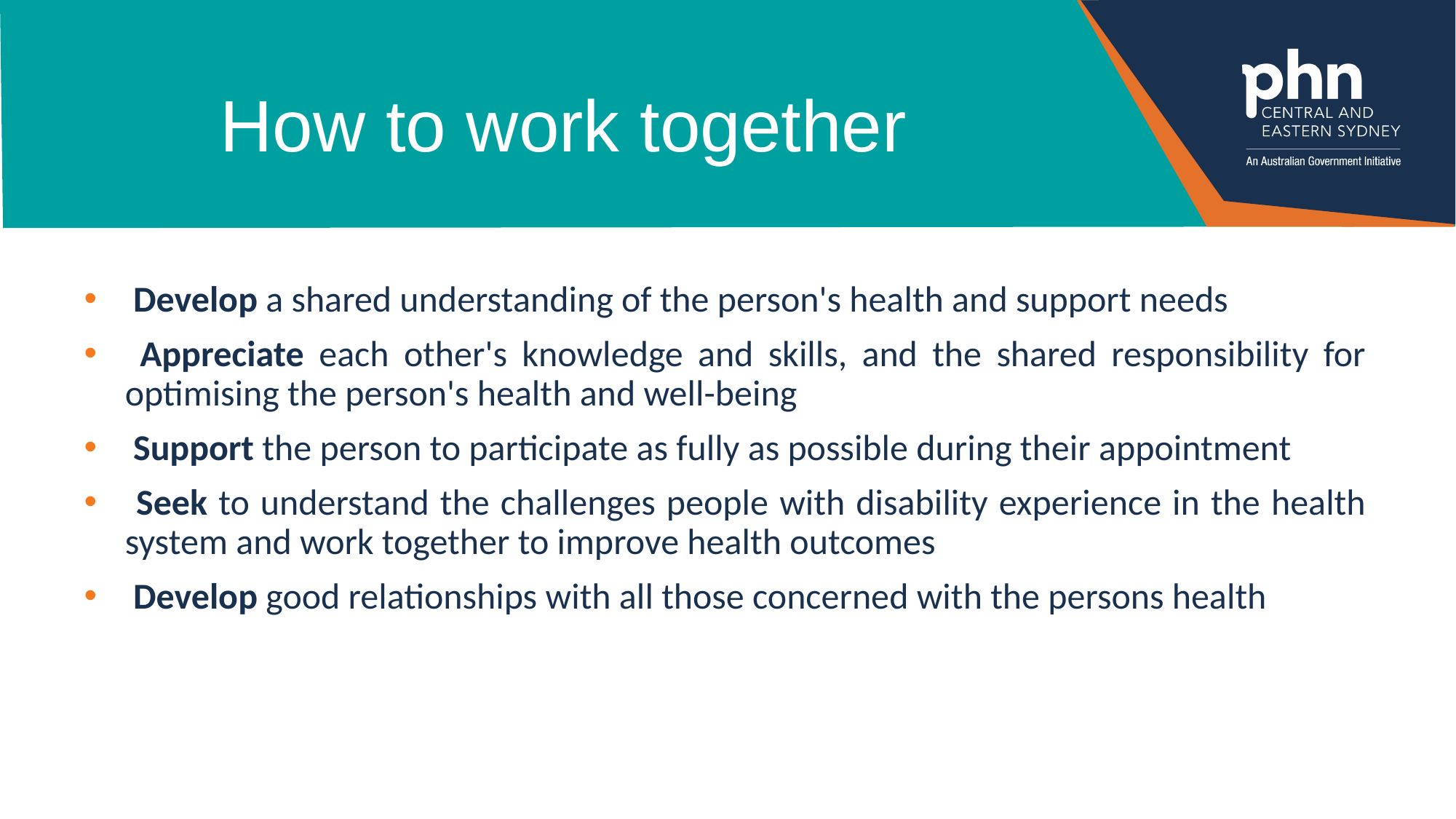

# How to work together
 Develop a shared understanding of the person's health and support needs
 Appreciate each other's knowledge and skills, and the shared responsibility for optimising the person's health and well-being
 Support the person to participate as fully as possible during their appointment
 Seek to understand the challenges people with disability experience in the health system and work together to improve health outcomes
 Develop good relationships with all those concerned with the persons health